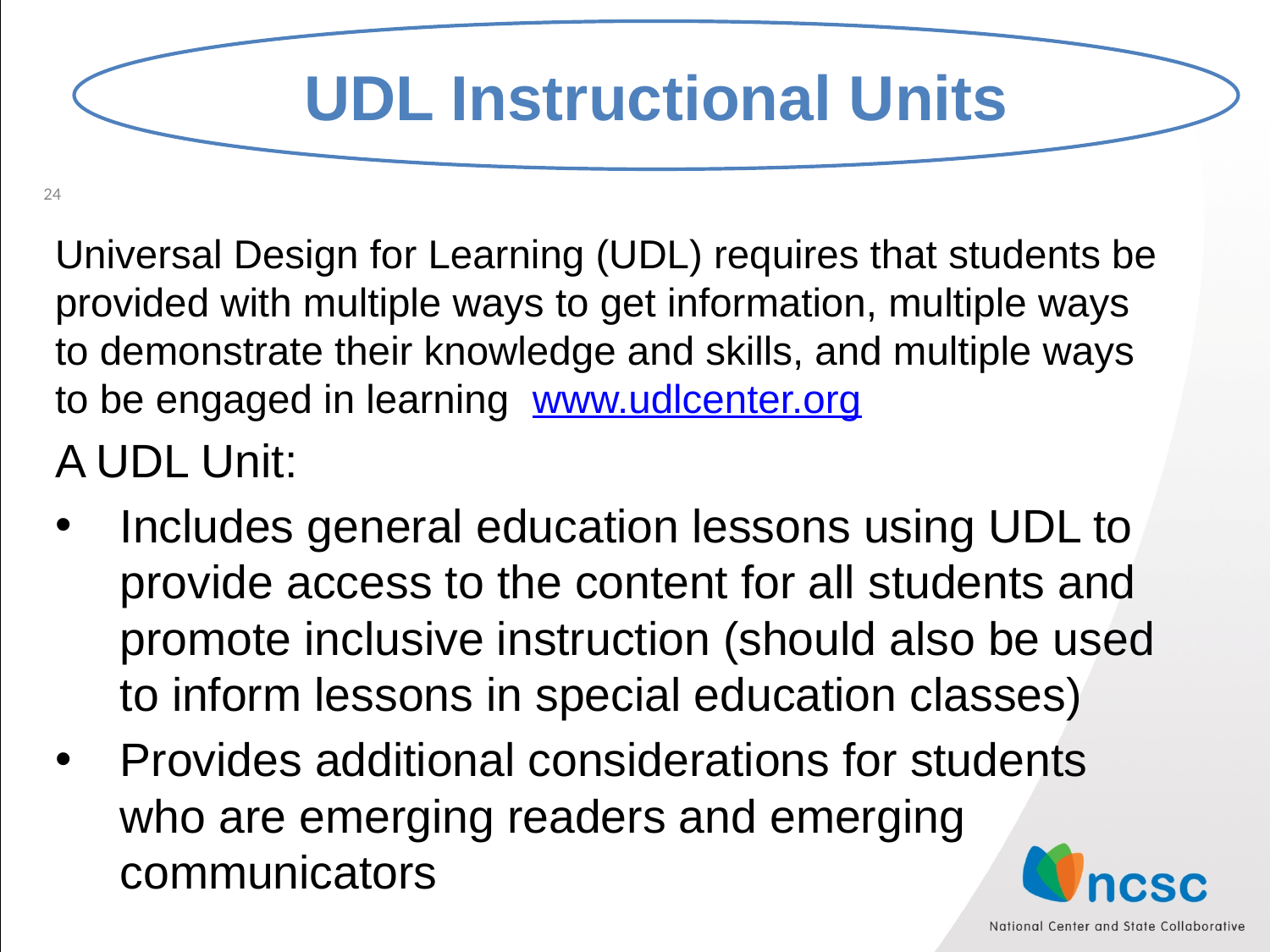

UDL Instructional Units
24
Universal Design for Learning (UDL) requires that students be provided with multiple ways to get information, multiple ways to demonstrate their knowledge and skills, and multiple ways to be engaged in learning  www.udlcenter.org
A UDL Unit:
Includes general education lessons using UDL to provide access to the content for all students and promote inclusive instruction (should also be used to inform lessons in special education classes)
Provides additional considerations for students who are emerging readers and emerging communicators